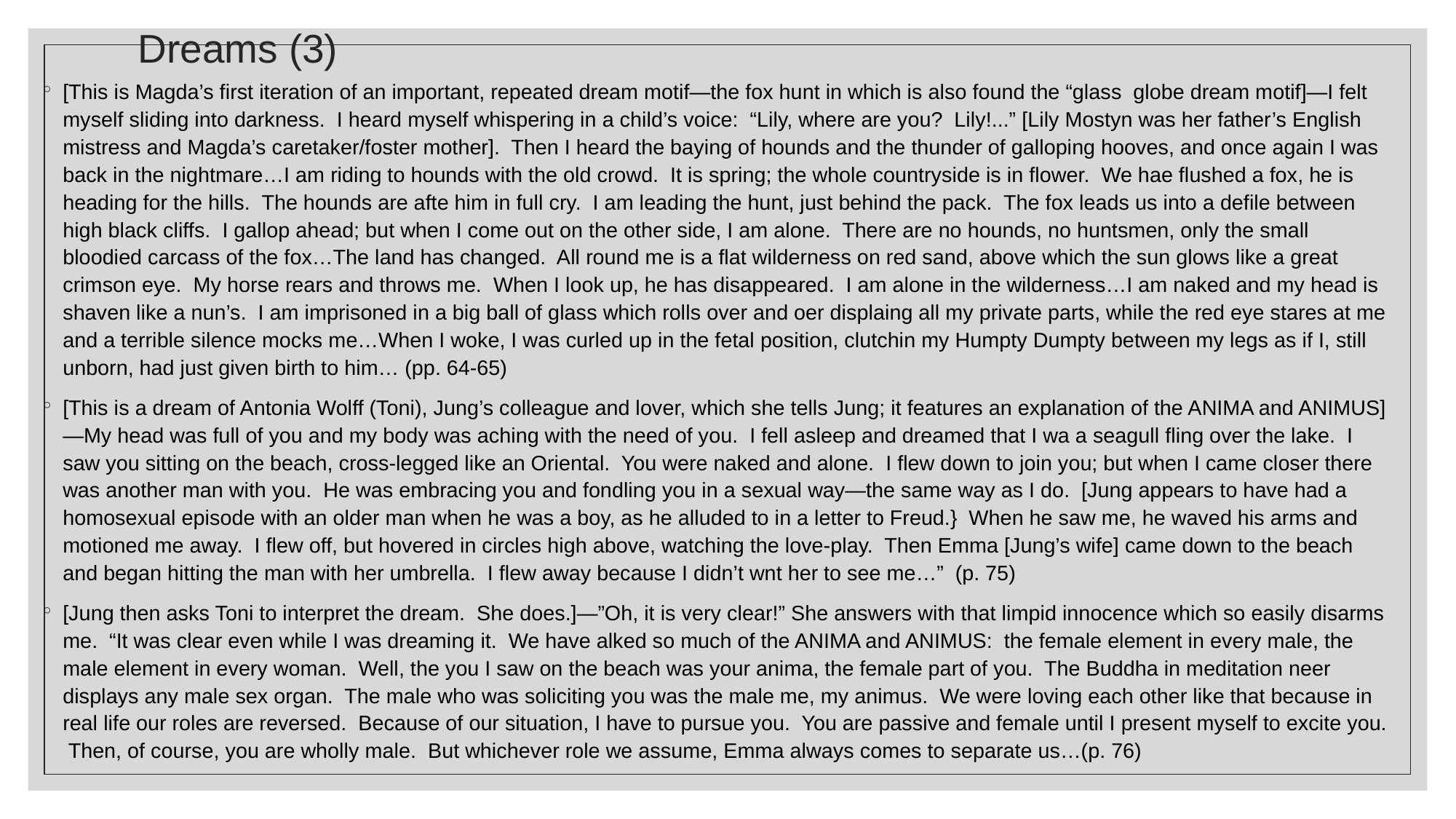

# Dreams (3)
[This is Magda’s first iteration of an important, repeated dream motif—the fox hunt in which is also found the “glass  globe dream motif]—I felt myself sliding into darkness.  I heard myself whispering in a child’s voice:  “Lily, where are you?  Lily!...” [Lily Mostyn was her father’s English mistress and Magda’s caretaker/foster mother].  Then I heard the baying of hounds and the thunder of galloping hooves, and once again I was back in the nightmare…I am riding to hounds with the old crowd.  It is spring; the whole countryside is in flower.  We hae flushed a fox, he is heading for the hills.  The hounds are afte him in full cry.  I am leading the hunt, just behind the pack.  The fox leads us into a defile between high black cliffs.  I gallop ahead; but when I come out on the other side, I am alone.  There are no hounds, no huntsmen, only the small bloodied carcass of the fox…The land has changed.  All round me is a flat wilderness on red sand, above which the sun glows like a great crimson eye.  My horse rears and throws me.  When I look up, he has disappeared.  I am alone in the wilderness…I am naked and my head is shaven like a nun’s.  I am imprisoned in a big ball of glass which rolls over and oer displaing all my private parts, while the red eye stares at me and a terrible silence mocks me…When I woke, I was curled up in the fetal position, clutchin my Humpty Dumpty between my legs as if I, still unborn, had just given birth to him… (pp. 64-65)
[This is a dream of Antonia Wolff (Toni), Jung’s colleague and lover, which she tells Jung; it features an explanation of the ANIMA and ANIMUS]—My head was full of you and my body was aching with the need of you.  I fell asleep and dreamed that I wa a seagull fling over the lake.  I saw you sitting on the beach, cross-legged like an Oriental.  You were naked and alone.  I flew down to join you; but when I came closer there was another man with you.  He was embracing you and fondling you in a sexual way—the same way as I do.  [Jung appears to have had a homosexual episode with an older man when he was a boy, as he alluded to in a letter to Freud.}  When he saw me, he waved his arms and motioned me away.  I flew off, but hovered in circles high above, watching the love-play.  Then Emma [Jung’s wife] came down to the beach and began hitting the man with her umbrella.  I flew away because I didn’t wnt her to see me…”  (p. 75)
[Jung then asks Toni to interpret the dream.  She does.]—”Oh, it is very clear!” She answers with that limpid innocence which so easily disarms me.  “It was clear even while I was dreaming it.  We have alked so much of the ANIMA and ANIMUS:  the female element in every male, the male element in every woman.  Well, the you I saw on the beach was your anima, the female part of you.  The Buddha in meditation neer displays any male sex organ.  The male who was soliciting you was the male me, my animus.  We were loving each other like that because in real life our roles are reversed.  Because of our situation, I have to pursue you.  You are passive and female until I present myself to excite you.  Then, of course, you are wholly male.  But whichever role we assume, Emma always comes to separate us…(p. 76)